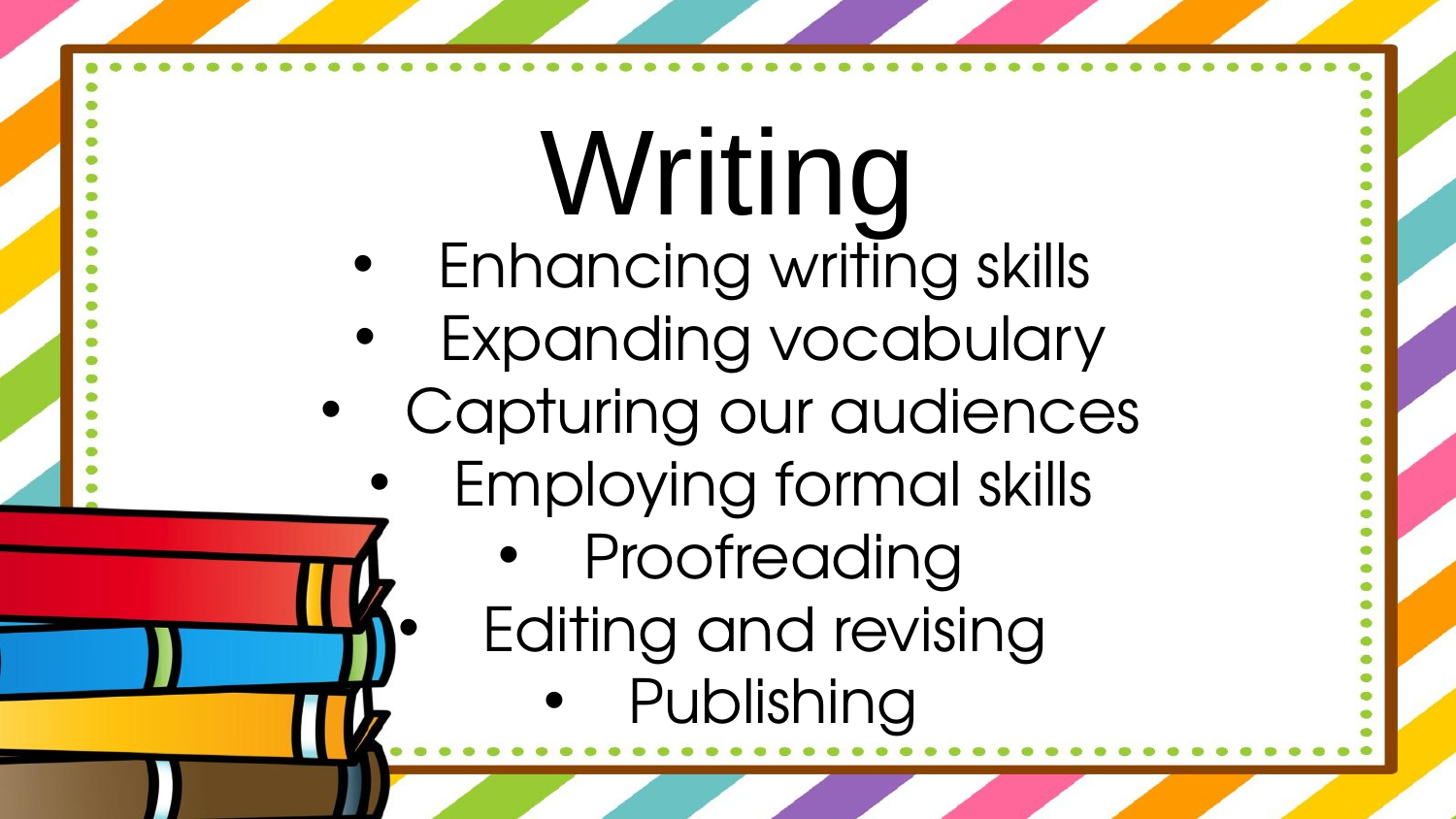

Writing
Enhancing writing skills
Expanding vocabulary
Capturing our audiences
Employing formal skills
Proofreading
Editing and revising
Publishing